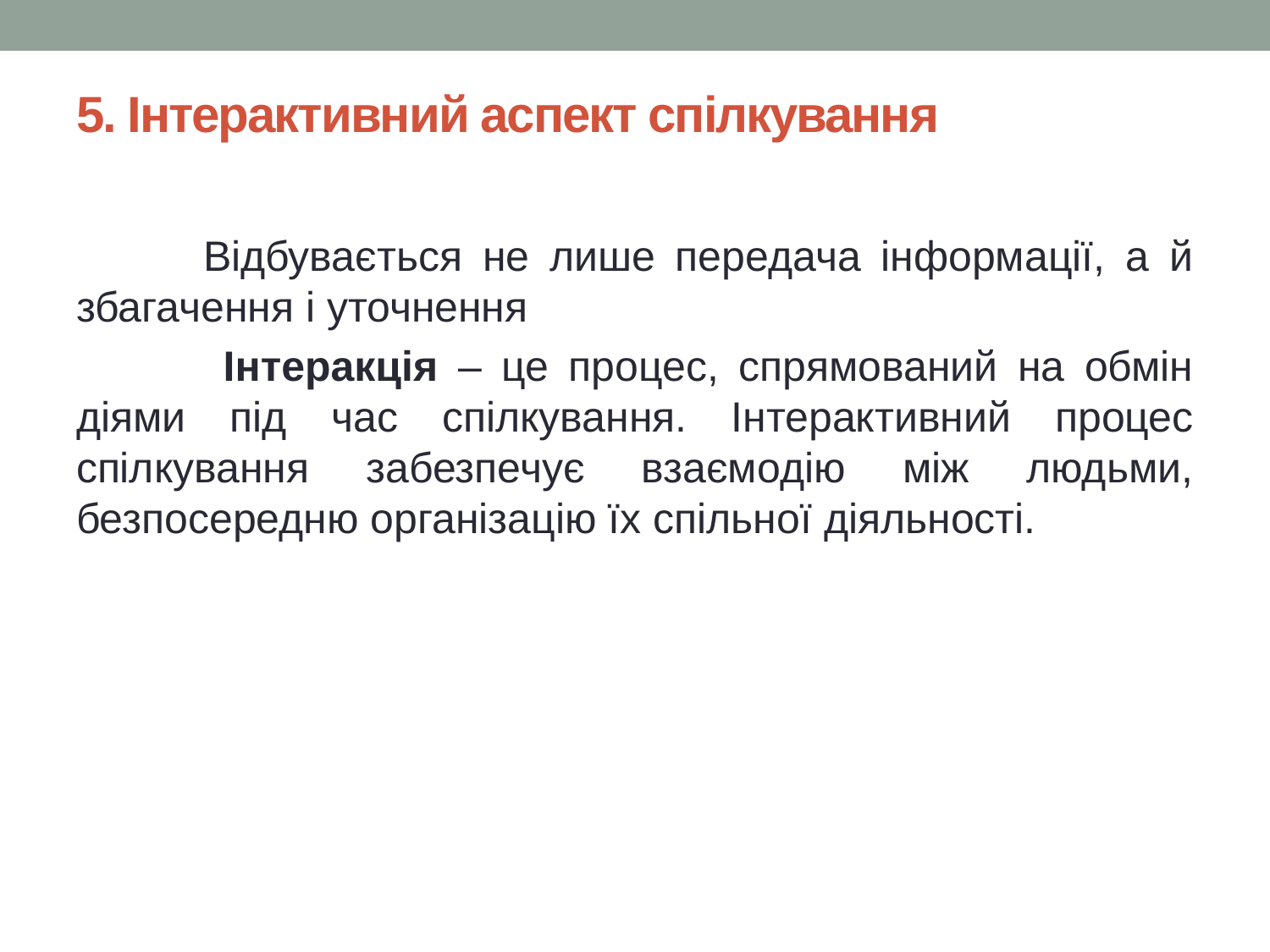

# 5. Інтерактивний аспект спілкування
	Відбувається не лише передача інформації, а й збагачення і уточнення
	 Інтеракція – це процес, спрямований на обмін діями під час спілкування. Інтерактивний процес спілкування забезпечує взаємодію між людьми, безпосередню організацію їх спільної діяльності.